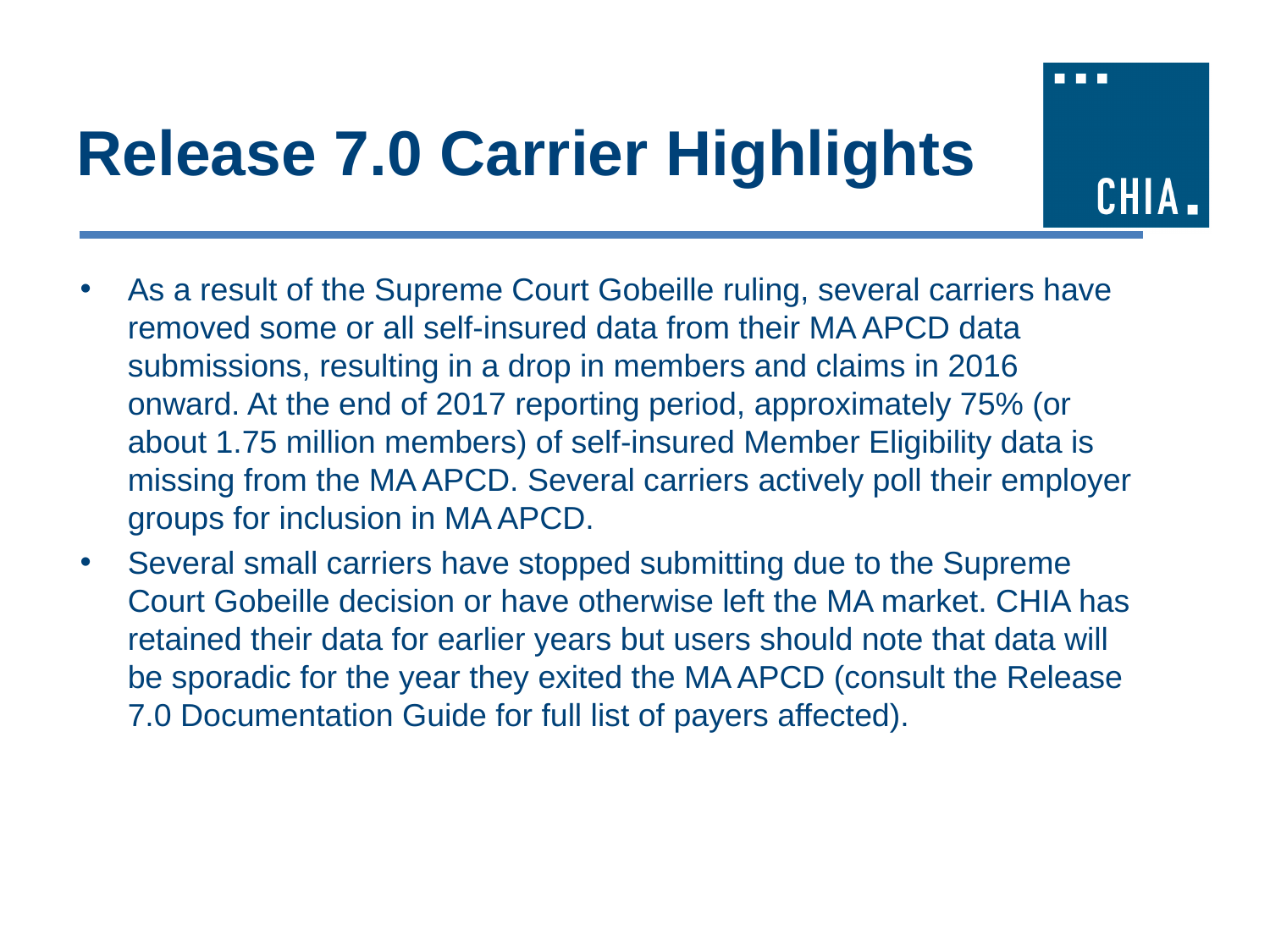

# Release 7.0 Carrier Highlights
As a result of the Supreme Court Gobeille ruling, several carriers have removed some or all self-insured data from their MA APCD data submissions, resulting in a drop in members and claims in 2016 onward. At the end of 2017 reporting period, approximately 75% (or about 1.75 million members) of self-insured Member Eligibility data is missing from the MA APCD. Several carriers actively poll their employer groups for inclusion in MA APCD.
Several small carriers have stopped submitting due to the Supreme Court Gobeille decision or have otherwise left the MA market. CHIA has retained their data for earlier years but users should note that data will be sporadic for the year they exited the MA APCD (consult the Release 7.0 Documentation Guide for full list of payers affected).